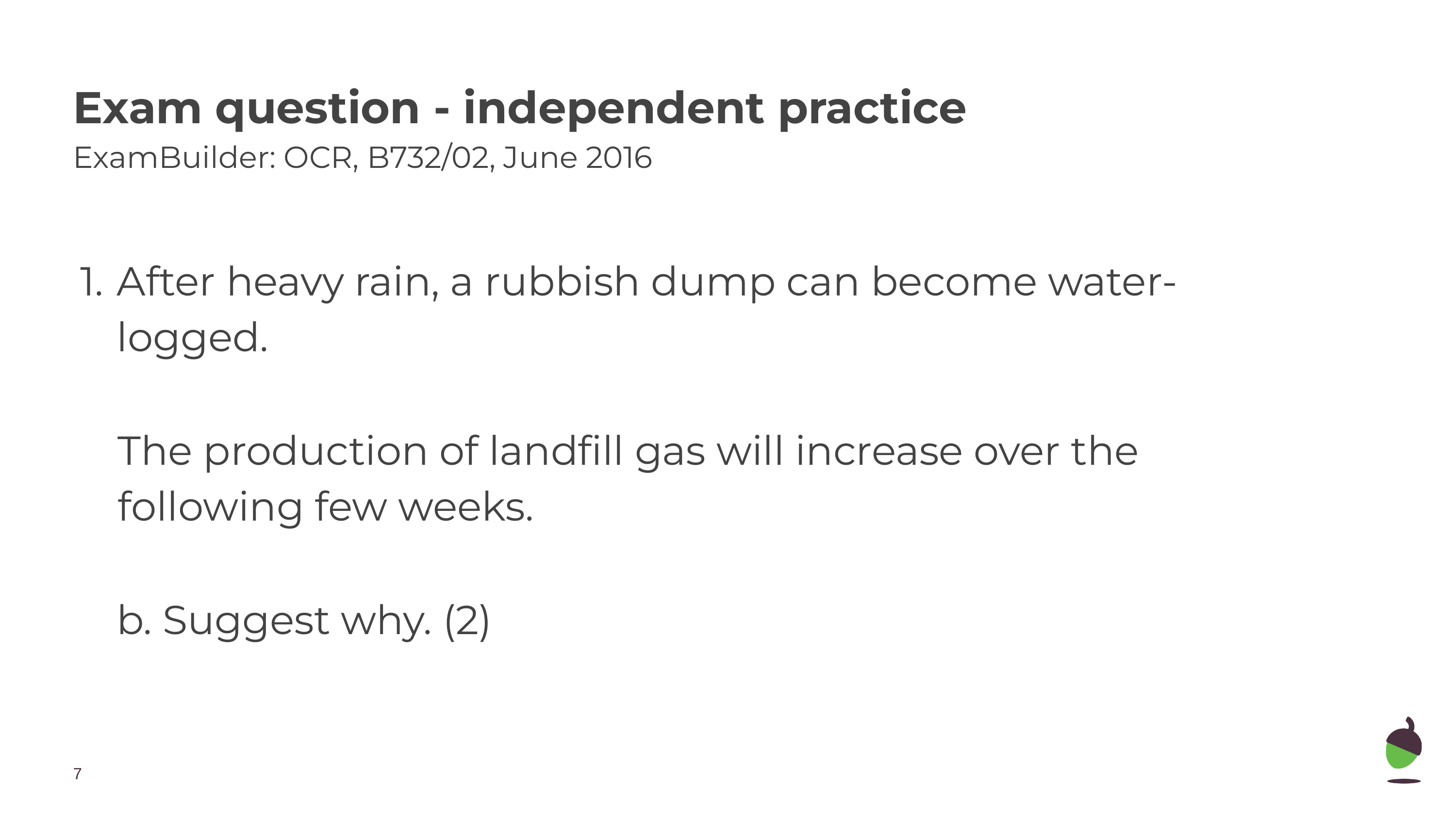

# Exam question - independent practice
ExamBuilder: OCR, B732/02, June 2016
After heavy rain, a rubbish dump can become water-logged.

The production of landfill gas will increase over the following few weeks.

b. Suggest why. (2)

7